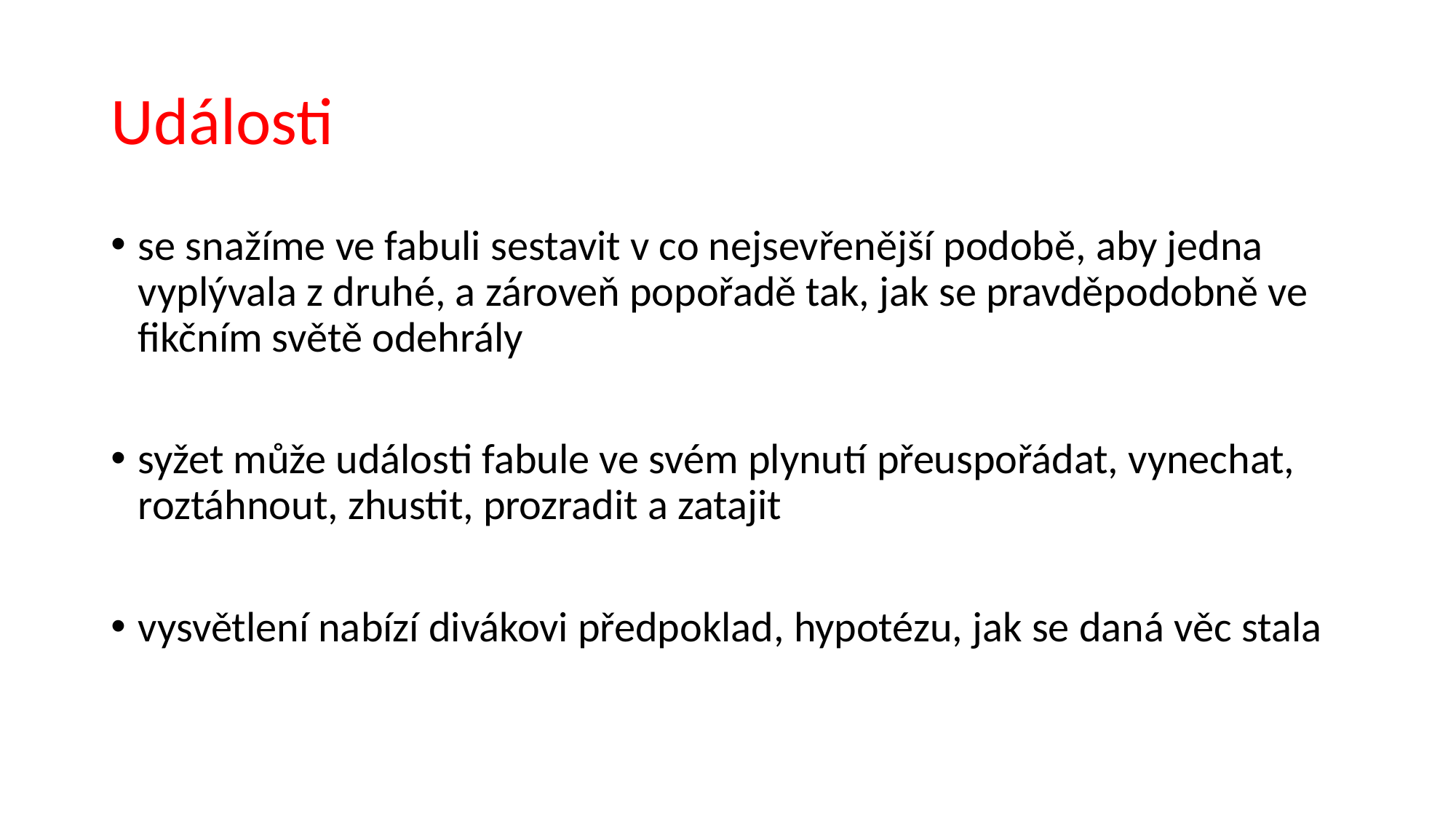

# Události
se snažíme ve fabuli sestavit v co nejsevřenější podobě, aby jedna vyplývala z druhé, a zároveň popořadě tak, jak se pravděpodobně ve fikčním světě odehrály

syžet může události fabule ve svém plynutí přeuspořádat, vynechat, roztáhnout, zhustit, prozradit a zatajit

vysvětlení nabízí divákovi předpoklad, hypotézu, jak se daná věc stala